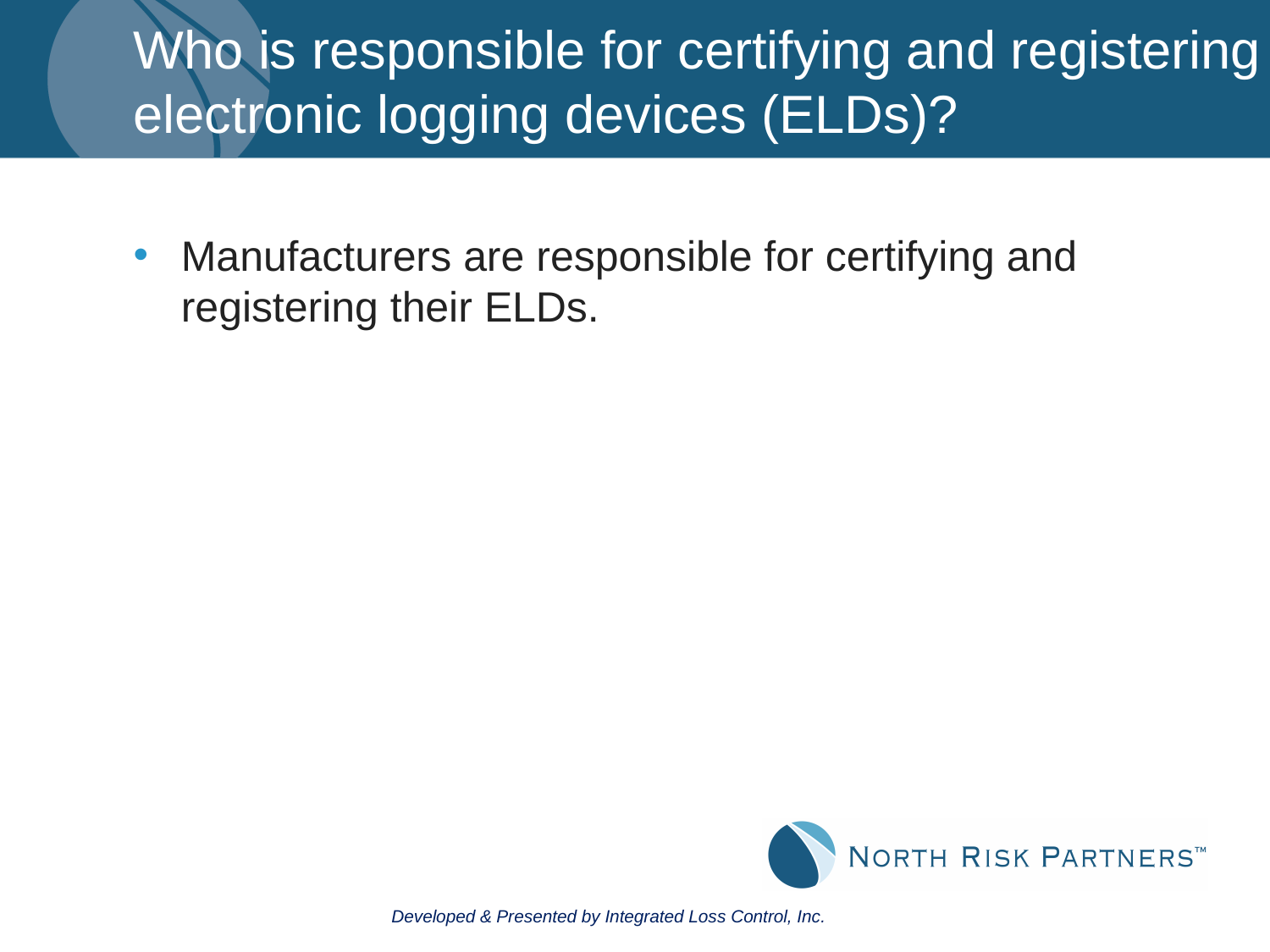

# Who is responsible for certifying and registering electronic logging devices (ELDs)?
Manufacturers are responsible for certifying and registering their ELDs.